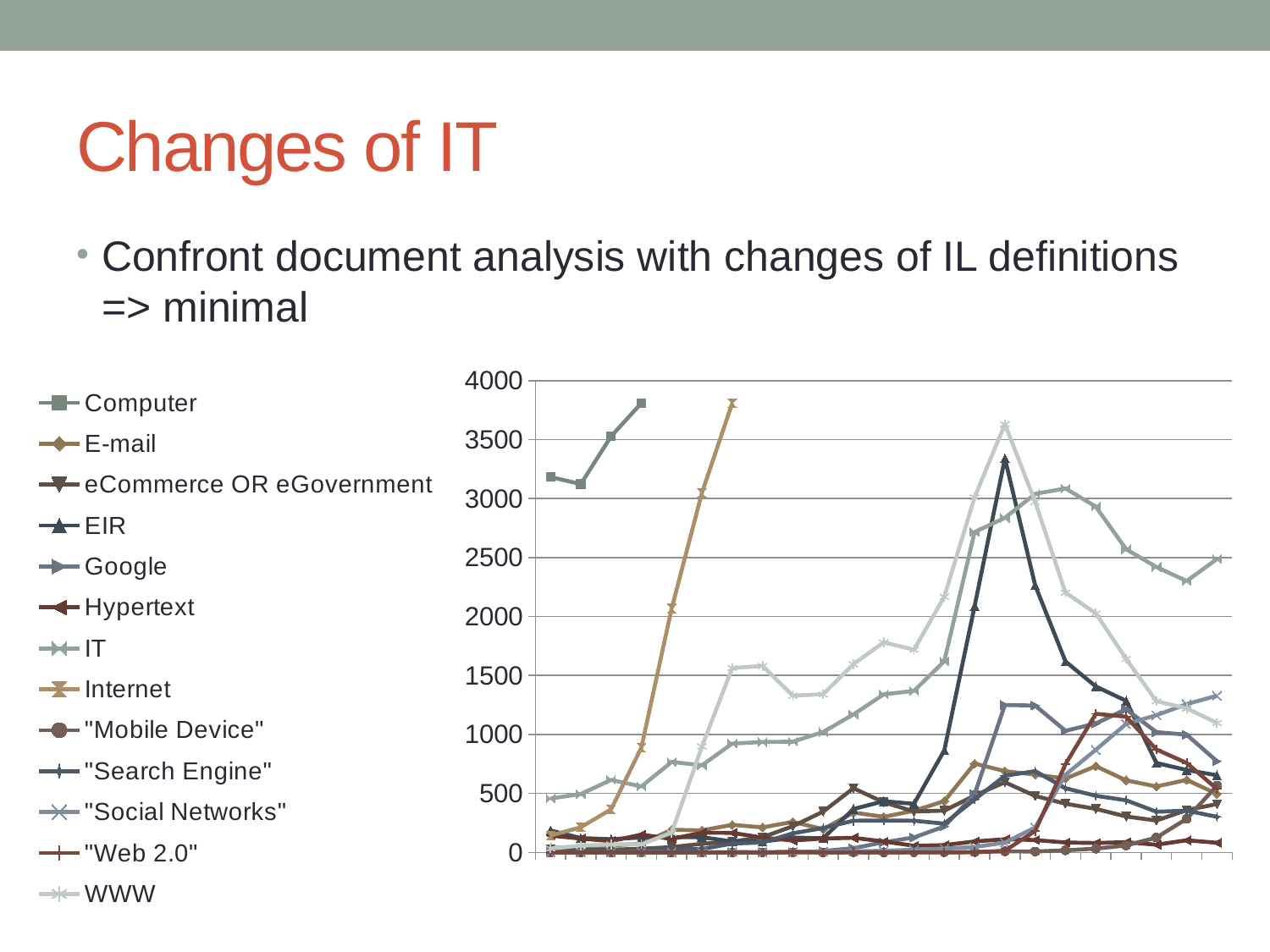

# Changes of IT
Confront document analysis with changes of IL definitions => minimal

### Chart

| Category | Computer | E-mail | eCommerce OR eGovernment | EIR | Google | Hypertext | IT | Internet | "Mobile Device" | "Search Engine" | "Social Networks" | "Web 2.0" | WWW |
|---|---|---|---|---|---|---|---|---|---|---|---|---|---|
| 1990 | 3183.0 | 39.0 | 29.0 | 186.0 | 0.0 | 143.0 | 457.0 | 143.0 | 0.0 | 0.0 | 0.0 | 0.0 | 33.0 |
| 1991 | 3123.0 | 47.0 | 26.0 | 122.0 | 0.0 | 117.0 | 495.0 | 213.0 | 0.0 | 3.0 | 1.0 | 0.0 | 58.0 |
| 1992 | 3528.0 | 59.0 | 23.0 | 112.0 | 0.0 | 96.0 | 615.0 | 366.0 | 0.0 | 8.0 | 0.0 | 0.0 | 68.0 |
| 1993 | 3809.0 | 74.0 | 31.0 | 127.0 | 0.0 | 151.0 | 559.0 | 888.0 | 0.0 | 11.0 | 3.0 | 0.0 | 69.0 |
| 1994 | None | 192.0 | 45.0 | 130.0 | 0.0 | 114.0 | 767.0 | 2068.0 | 0.0 | 26.0 | 2.0 | 0.0 | 167.0 |
| 1995 | None | 187.0 | 73.0 | 129.0 | 0.0 | 167.0 | 738.0 | 3049.0 | 0.0 | 29.0 | 1.0 | 0.0 | 898.0 |
| 1996 | None | 234.0 | 92.0 | 93.0 | 0.0 | 166.0 | 923.0 | 3809.0 | 0.0 | 75.0 | 4.0 | 0.0 | 1564.0 |
| 1997 | None | 212.0 | 129.0 | 91.0 | 0.0 | 125.0 | 936.0 | None | 0.0 | 84.0 | 3.0 | 0.0 | 1581.0 |
| 1998 | None | 259.0 | 222.0 | 126.0 | 0.0 | 101.0 | 939.0 | None | 0.0 | 162.0 | 4.0 | 5.0 | 1329.0 |
| 1999 | None | 197.0 | 346.0 | 120.0 | 12.0 | 118.0 | 1021.0 | None | 0.0 | 207.0 | 5.0 | 0.0 | 1341.0 |
| 2000 | None | 338.0 | 544.0 | 368.0 | 36.0 | 124.0 | 1170.0 | None | 2.0 | 269.0 | 9.0 | 0.0 | 1596.0 |
| 2001 | None | 302.0 | 425.0 | 434.0 | 86.0 | 93.0 | 1340.0 | None | 0.0 | 270.0 | 14.0 | 1.0 | 1781.0 |
| 2002 | None | 353.0 | 347.0 | 412.0 | 127.0 | 56.0 | 1369.0 | None | 2.0 | 269.0 | 23.0 | 1.0 | 1719.0 |
| 2003 | None | 435.0 | 354.0 | 865.0 | 220.0 | 62.0 | 1621.0 | None | 2.0 | 244.0 | 33.0 | 0.0 | 2168.0 |
| 2004 | None | 753.0 | 482.0 | 2088.0 | 493.0 | 93.0 | 2716.0 | None | 3.0 | 449.0 | 46.0 | 2.0 | 3011.0 |
| 2005 | None | 689.0 | 595.0 | 3340.0 | 1250.0 | 112.0 | 2837.0 | None | 9.0 | 650.0 | 83.0 | 14.0 | 3631.0 |
| 2006 | None | 660.0 | 479.0 | 2264.0 | 1245.0 | 105.0 | 3040.0 | None | 8.0 | 689.0 | 212.0 | 182.0 | 2973.0 |
| 2007 | None | 626.0 | 413.0 | 1619.0 | 1031.0 | 84.0 | 3086.0 | None | 18.0 | 544.0 | 658.0 | 748.0 | 2203.0 |
| 2008 | None | 731.0 | 369.0 | 1407.0 | 1093.0 | 80.0 | 2932.0 | None | 32.0 | 480.0 | 870.0 | 1175.0 | 2028.0 |
| 2009 | None | 611.0 | 305.0 | 1285.0 | 1214.0 | 87.0 | 2571.0 | None | 59.0 | 442.0 | 1089.0 | 1151.0 | 1641.0 |
| 2010 | None | 559.0 | 270.0 | 758.0 | 1020.0 | 65.0 | 2420.0 | None | 126.0 | 345.0 | 1163.0 | 873.0 | 1282.0 |
| 2011 | None | 615.0 | 359.0 | 699.0 | 998.0 | 103.0 | 2301.0 | None | 285.0 | 354.0 | 1257.0 | 758.0 | 1221.0 |
| 2012 | None | 496.0 | 410.0 | 654.0 | 773.0 | 82.0 | 2488.0 | None | 567.0 | 302.0 | 1329.0 | 538.0 | 1098.0 |